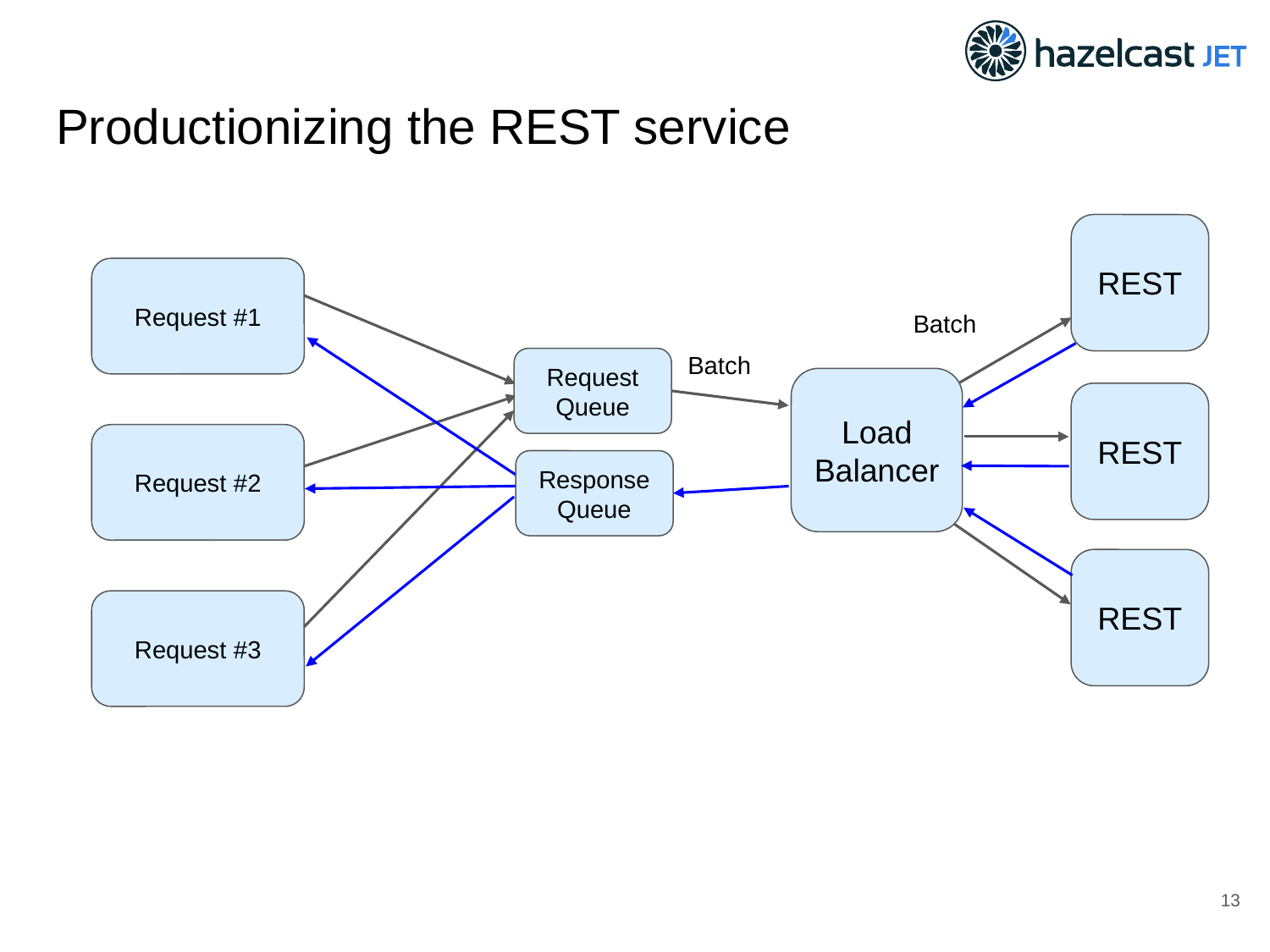

# Productionizing the REST service
REST
Request #1
Batch
Batch
Request
Queue
Load
Balancer
REST
Request #2
Response Queue
REST
Request #3
13